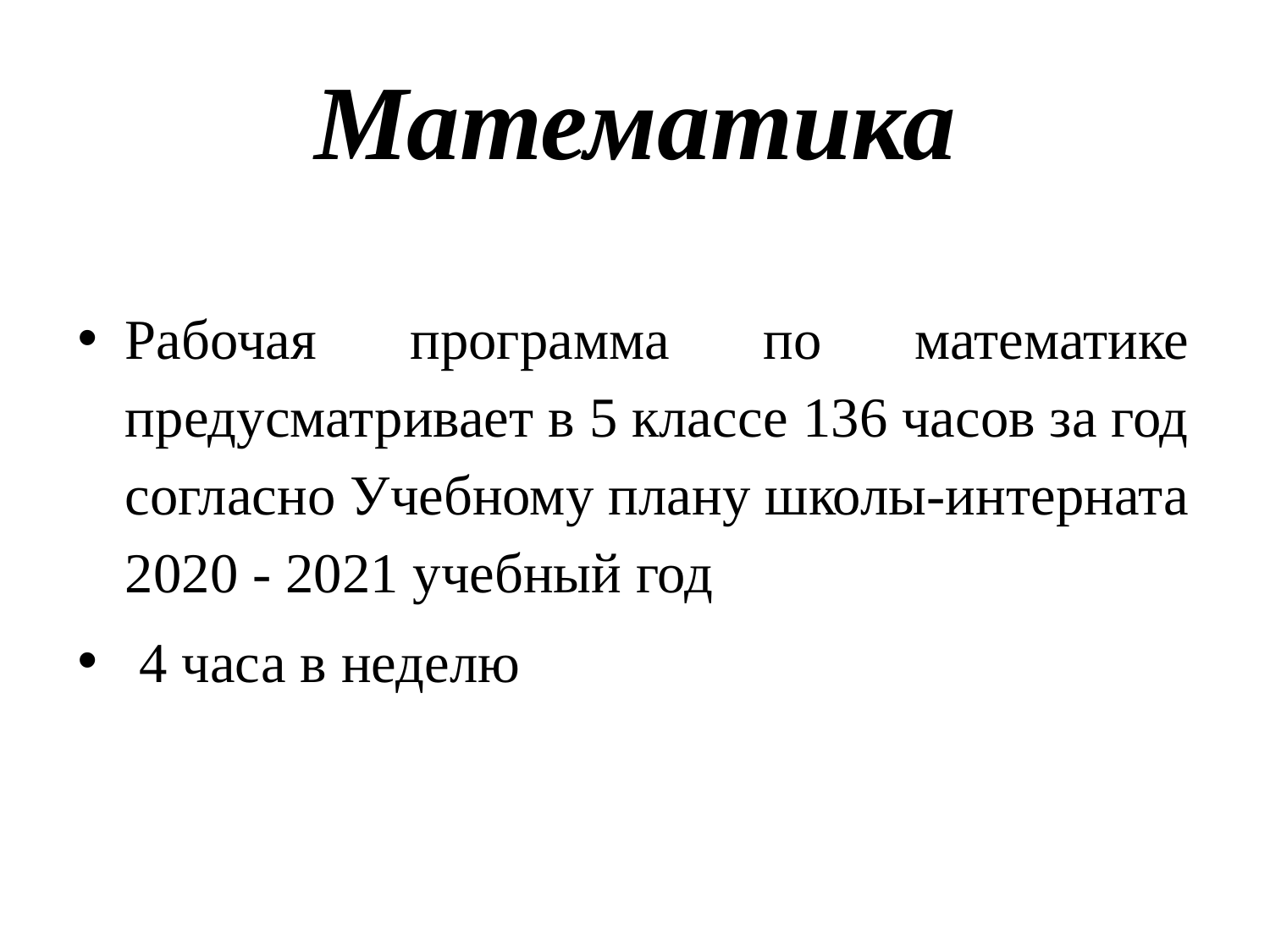

# Математика

Рабочая программа по математике предусматривает в 5 классе 136 часов за год согласно Учебному плану школы-интерната 2020 - 2021 учебный год
 4 часа в неделю